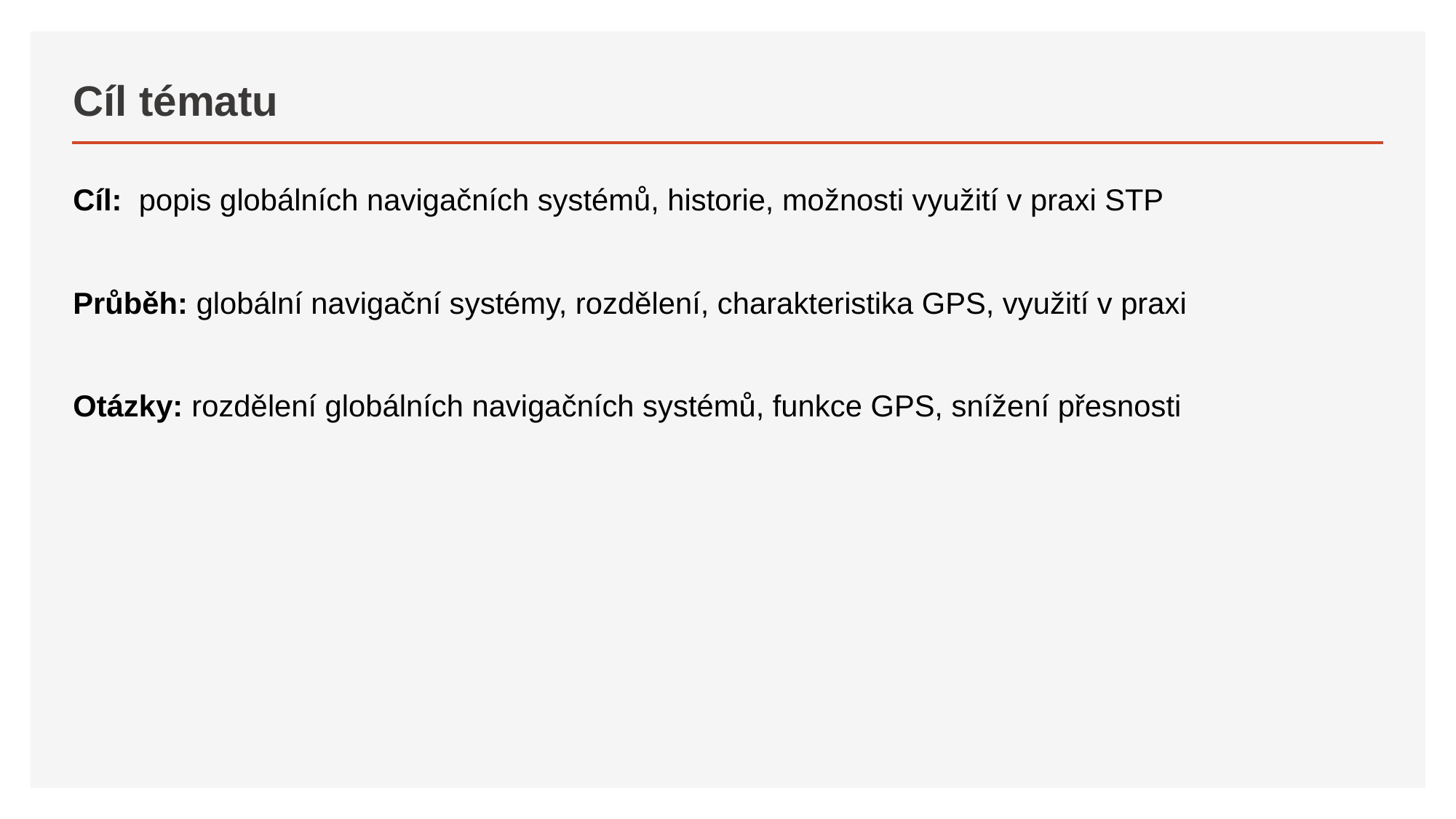

# Cíl tématu
Cíl:  popis globálních navigačních systémů, historie, možnosti využití v praxi STP

Průběh: globální navigační systémy, rozdělení, charakteristika GPS, využití v praxi

Otázky: rozdělení globálních navigačních systémů, funkce GPS, snížení přesnosti